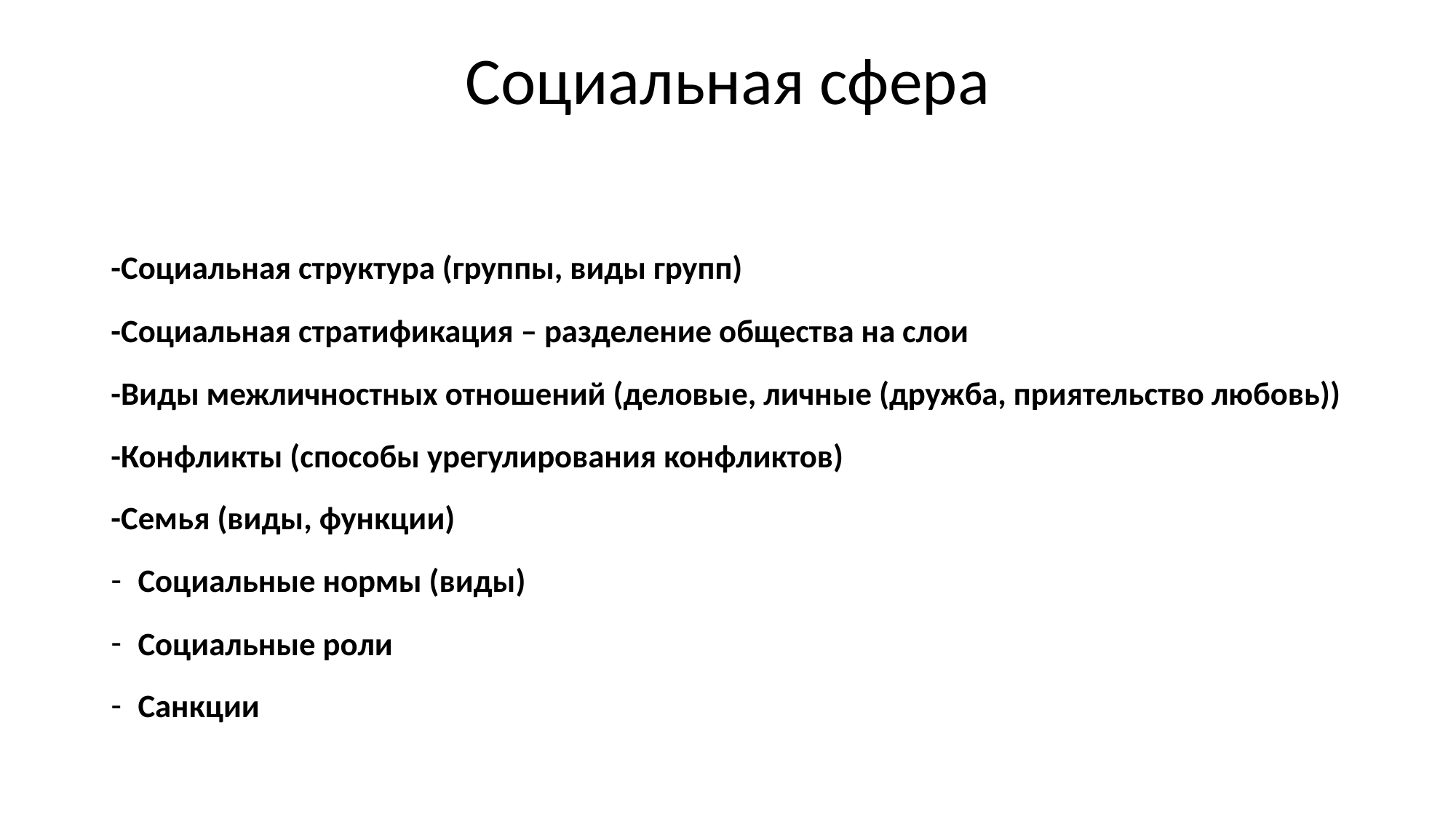

# Социальная сфера
-Социальная структура (группы, виды групп)
-Социальная стратификация – разделение общества на слои
-Виды межличностных отношений (деловые, личные (дружба, приятельство любовь))
-Конфликты (способы урегулирования конфликтов)
-Семья (виды, функции)
Социальные нормы (виды)
Социальные роли
Санкции